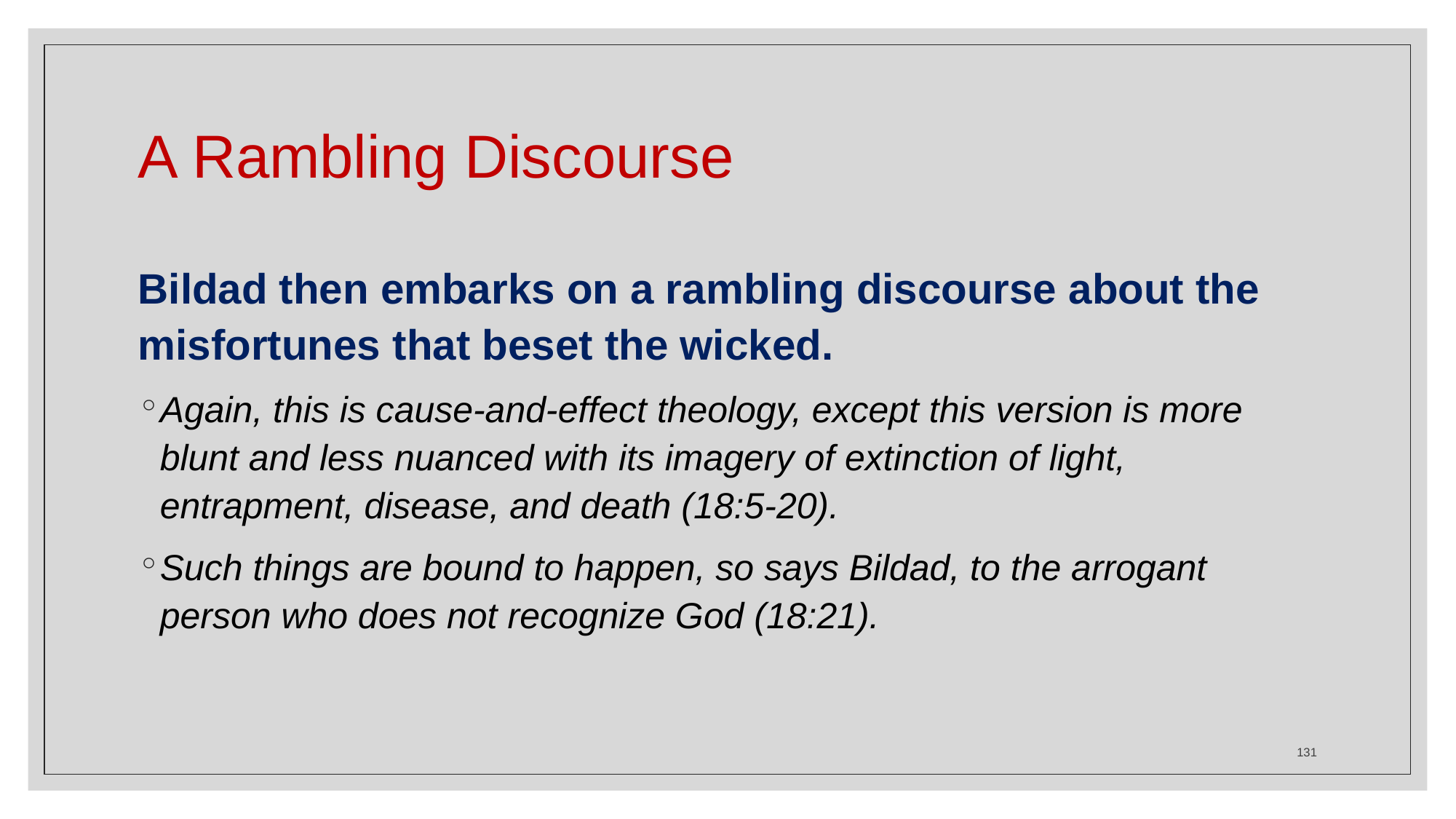

# A Rambling Discourse
Bildad then embarks on a rambling discourse about the misfortunes that beset the wicked.
Again, this is cause-and-effect theology, except this version is more blunt and less nuanced with its imagery of extinction of light, entrapment, disease, and death (18:5-20).
Such things are bound to happen, so says Bildad, to the arrogant person who does not recognize God (18:21).
131